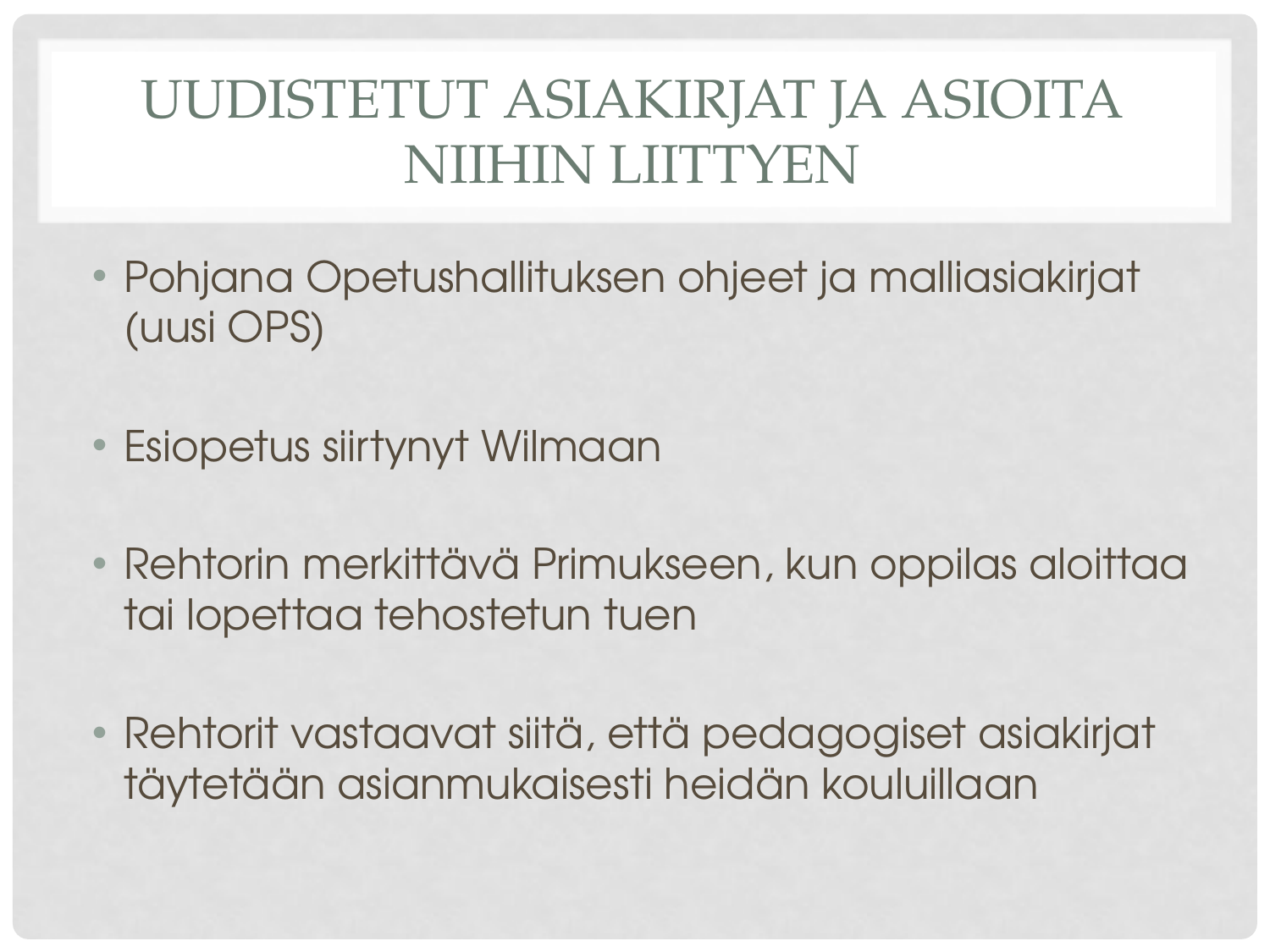

# Uudistetut asiakirjat ja asioita niihin liittyen
Pohjana Opetushallituksen ohjeet ja malliasiakirjat (uusi OPS)

Esiopetus siirtynyt Wilmaan

Rehtorin merkittävä Primukseen, kun oppilas aloittaa tai lopettaa tehostetun tuen

Rehtorit vastaavat siitä, että pedagogiset asiakirjat täytetään asianmukaisesti heidän kouluillaan